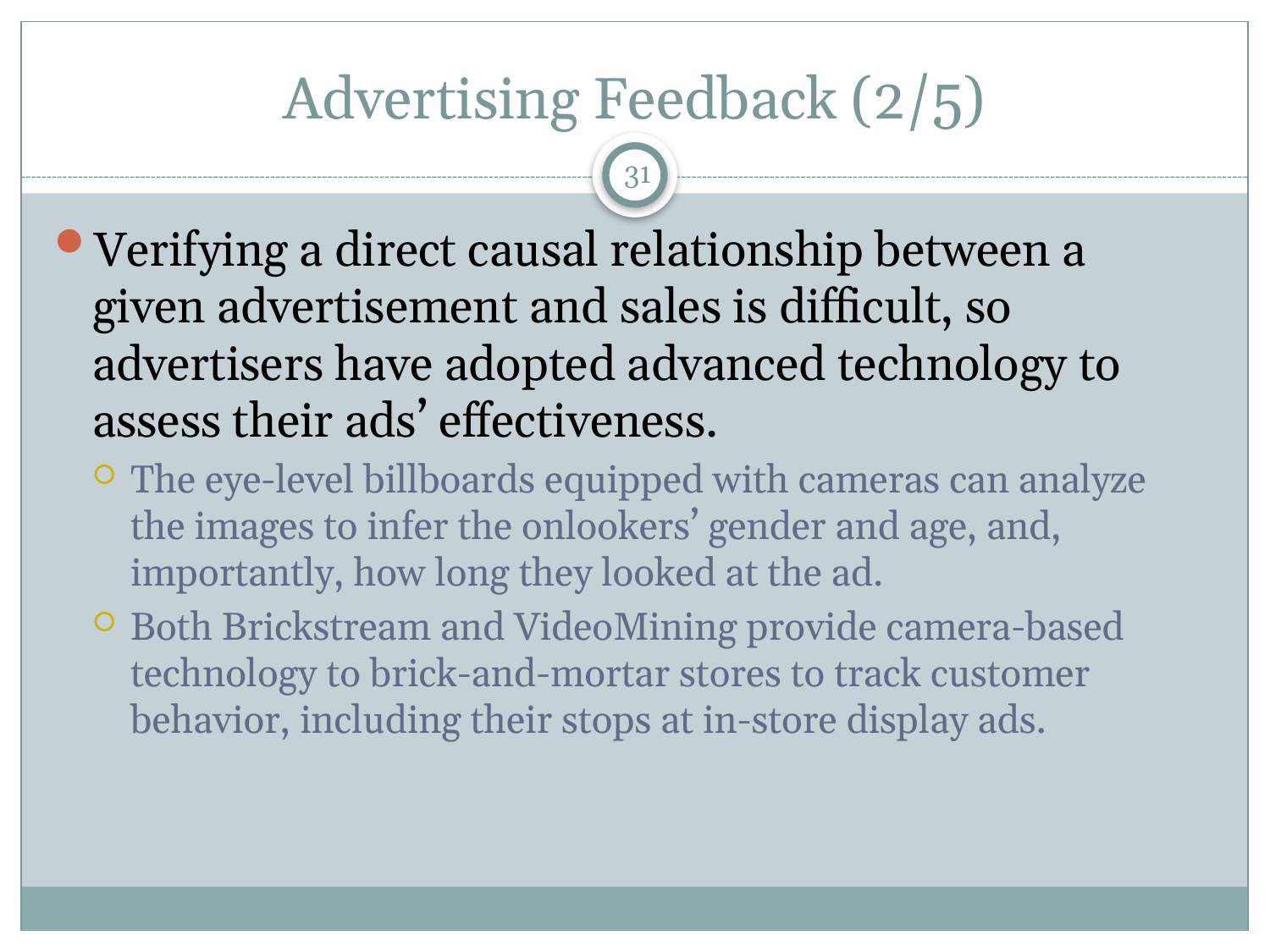

# Advertising Feedback (2/5)
31
Verifying a direct causal relationship between a given advertisement and sales is difficult, so advertisers have adopted advanced technology to assess their ads’ effectiveness.
The eye-level billboards equipped with cameras can analyze the images to infer the onlookers’ gender and age, and, importantly, how long they looked at the ad.
Both Brickstream and VideoMining provide camera-based technology to brick-and-mortar stores to track customer behavior, including their stops at in-store display ads.